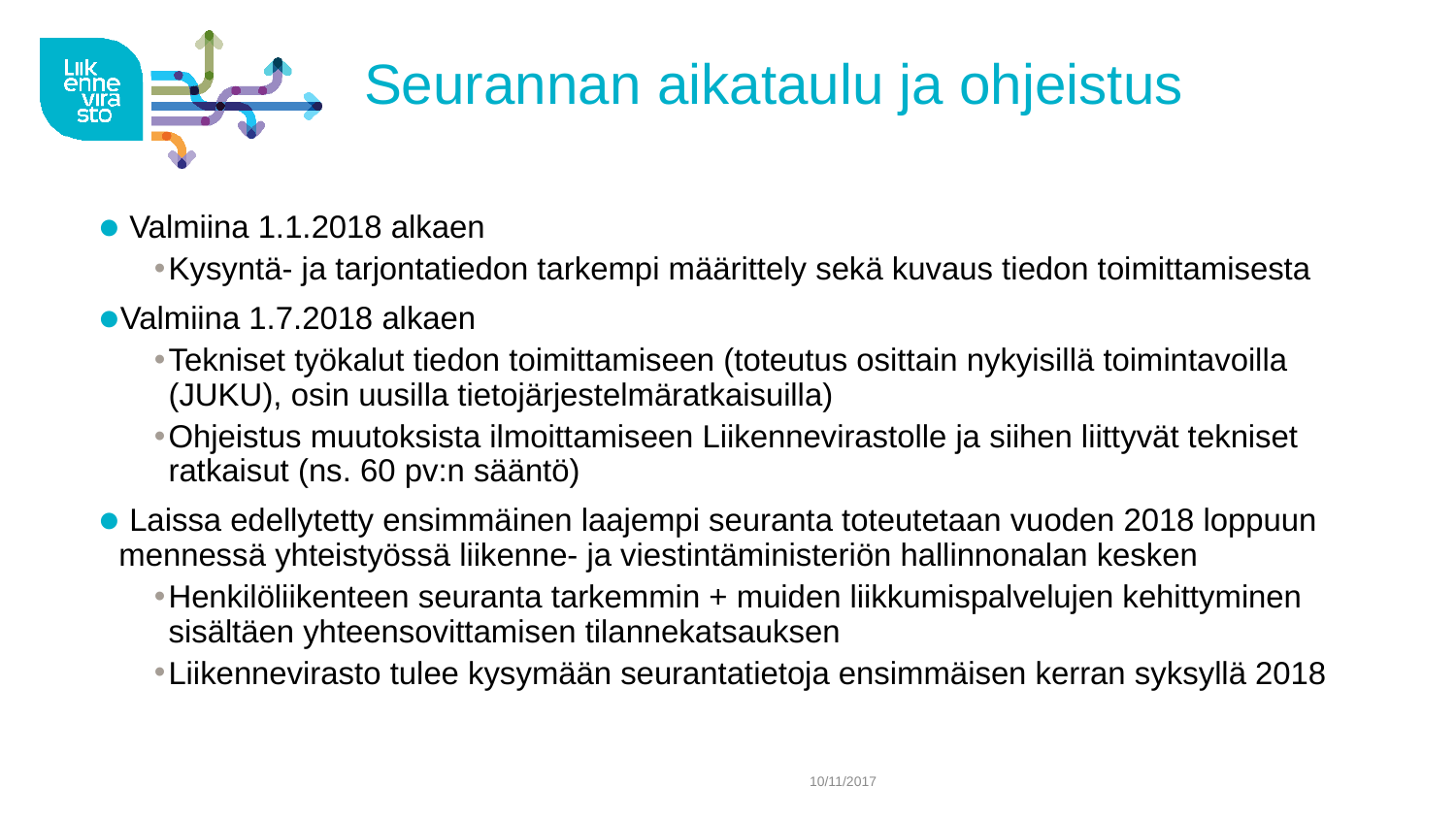

# Seurannan aikataulu ja ohjeistus
 Valmiina 1.1.2018 alkaen
Kysyntä- ja tarjontatiedon tarkempi määrittely sekä kuvaus tiedon toimittamisesta
Valmiina 1.7.2018 alkaen
Tekniset työkalut tiedon toimittamiseen (toteutus osittain nykyisillä toimintavoilla (JUKU), osin uusilla tietojärjestelmäratkaisuilla)
Ohjeistus muutoksista ilmoittamiseen Liikennevirastolle ja siihen liittyvät tekniset ratkaisut (ns. 60 pv:n sääntö)
 Laissa edellytetty ensimmäinen laajempi seuranta toteutetaan vuoden 2018 loppuun mennessä yhteistyössä liikenne- ja viestintäministeriön hallinnonalan kesken
Henkilöliikenteen seuranta tarkemmin + muiden liikkumispalvelujen kehittyminen sisältäen yhteensovittamisen tilannekatsauksen
Liikennevirasto tulee kysymään seurantatietoja ensimmäisen kerran syksyllä 2018

10/11/2017